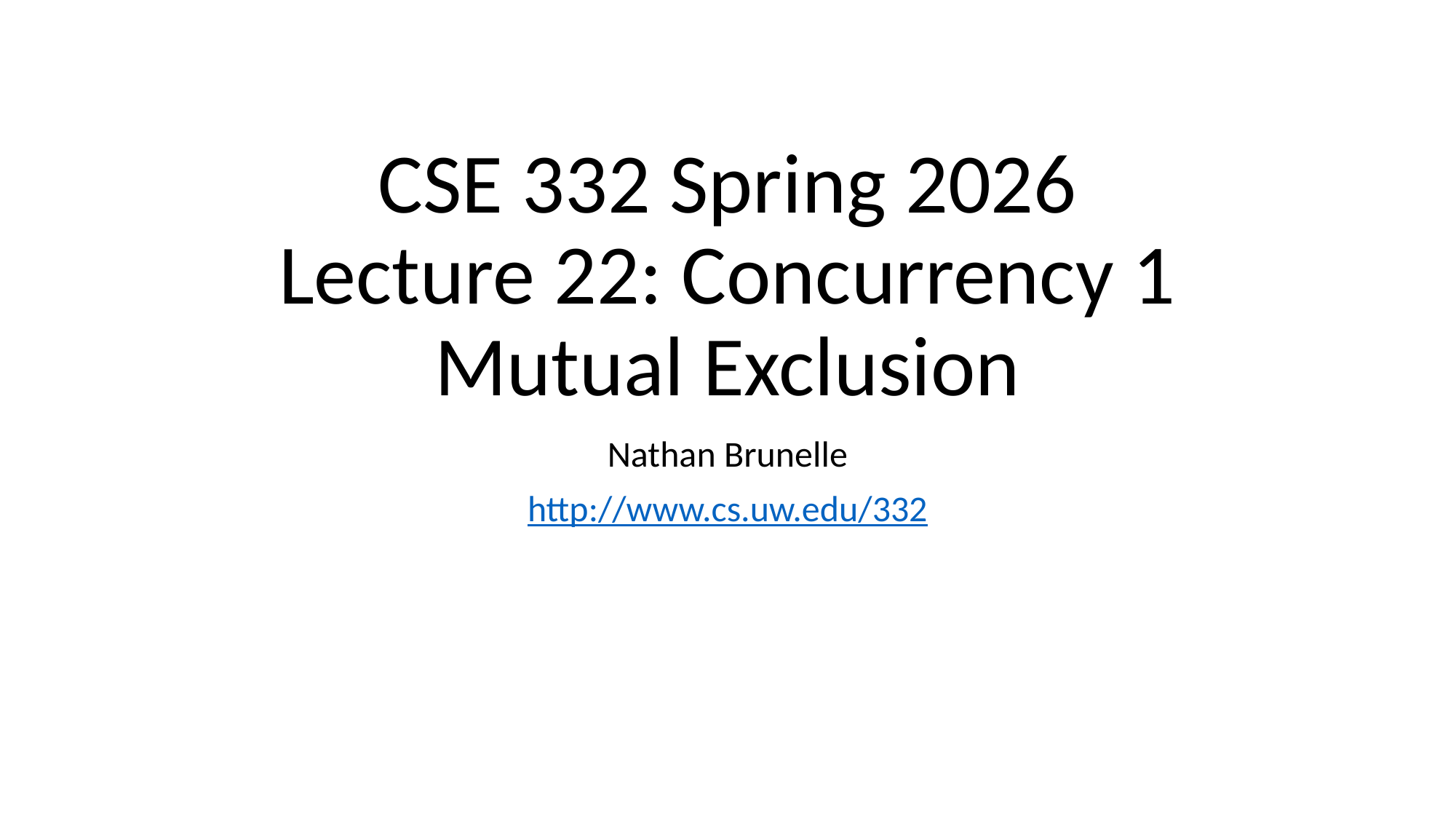

# CSE 332 Spring 2026 Lecture 22: Concurrency 1 Mutual Exclusion
Nathan Brunelle
http://www.cs.uw.edu/332